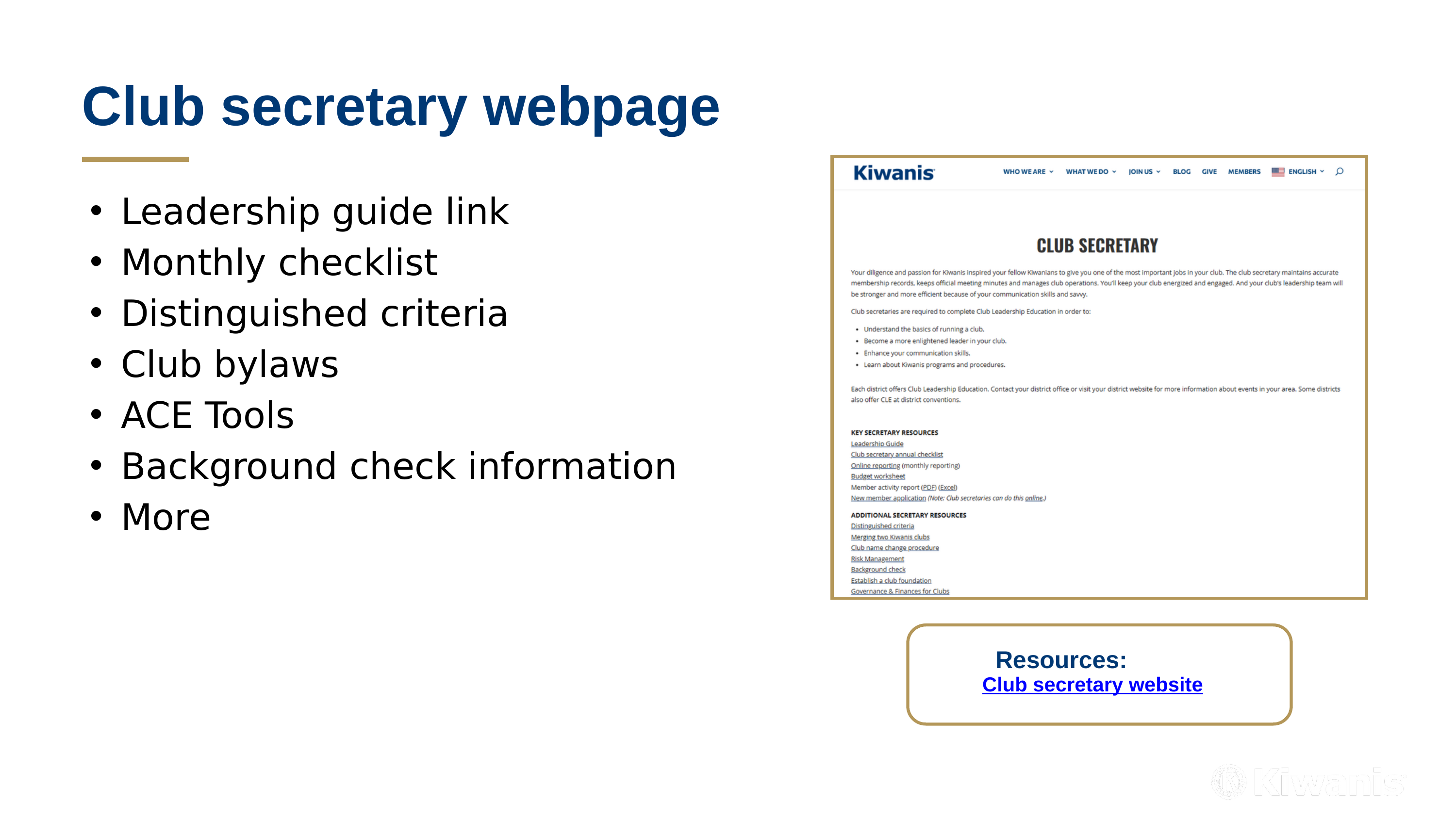

Club secretary webpage

Leadership guide link
Monthly checklist
Distinguished criteria
Club bylaws
ACE Tools
Background check information
More

Resources:

Club secretary website